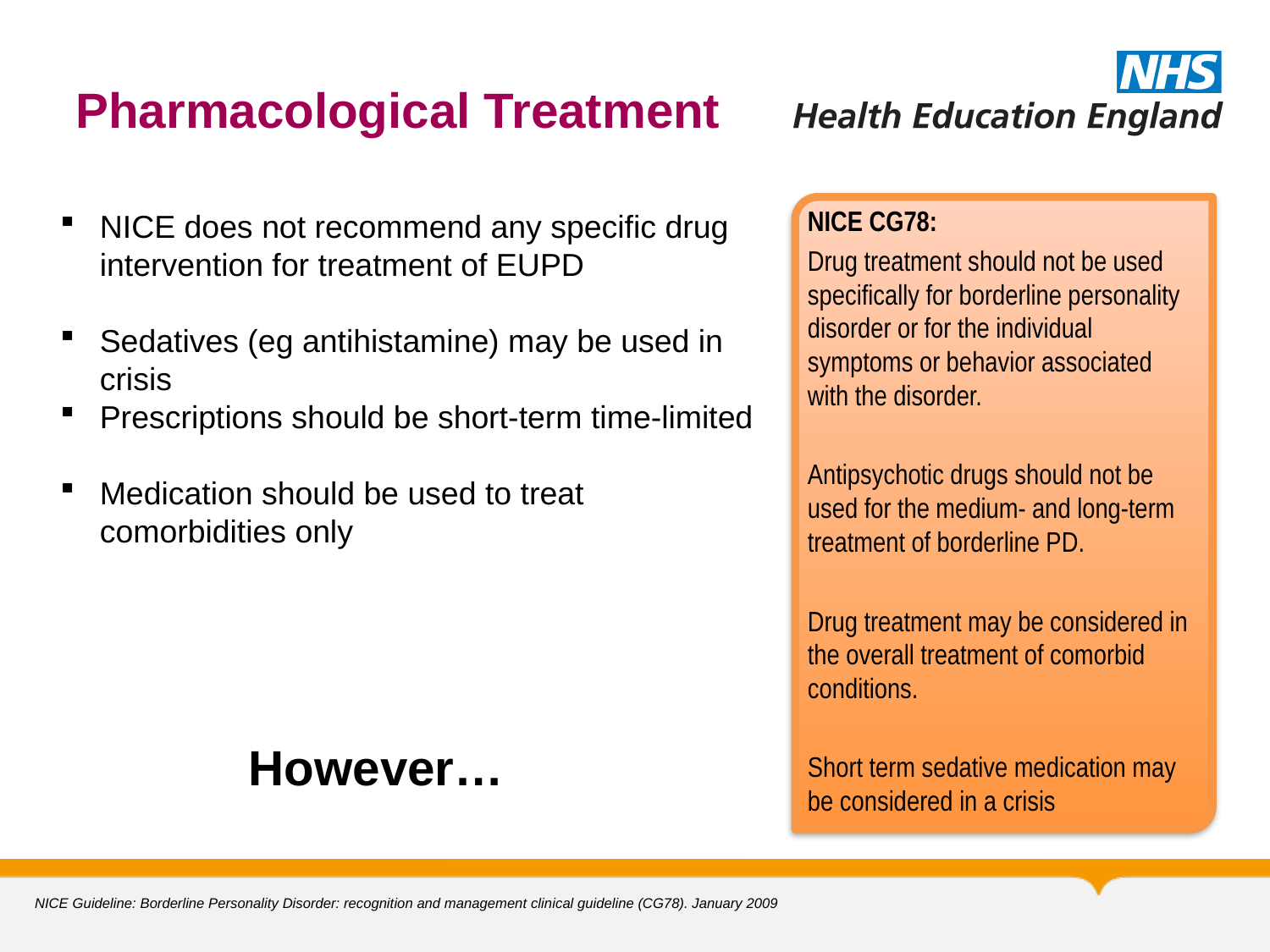

# Pharmacological Treatment

NICE CG78:
Drug treatment should not be used specifically for borderline personality disorder or for the individual symptoms or behavior associated with the disorder.

Antipsychotic drugs should not be used for the medium- and long-term treatment of borderline PD.

Drug treatment may be considered in the overall treatment of comorbid conditions.

Short term sedative medication may be considered in a crisis

NICE does not recommend any specific drug intervention for treatment of EUPD

Sedatives (eg antihistamine) may be used in crisis
Prescriptions should be short-term time-limited

Medication should be used to treat comorbidities only
However…

NICE Guideline: Borderline Personality Disorder: recognition and management clinical guideline (CG78). January 2009